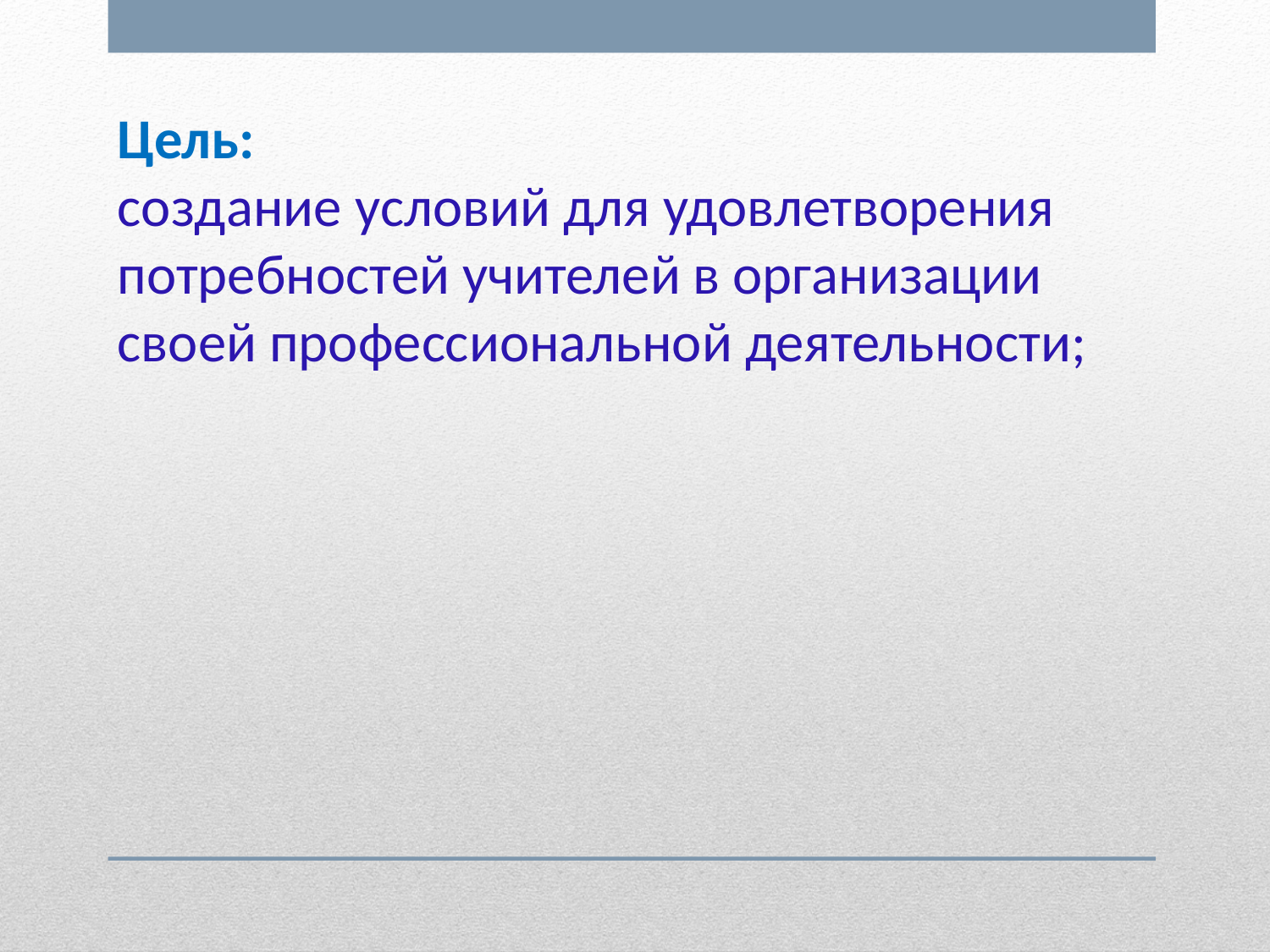

Цель:
создание условий для удовлетворения потребностей учителей в организации своей профессиональной деятельности;